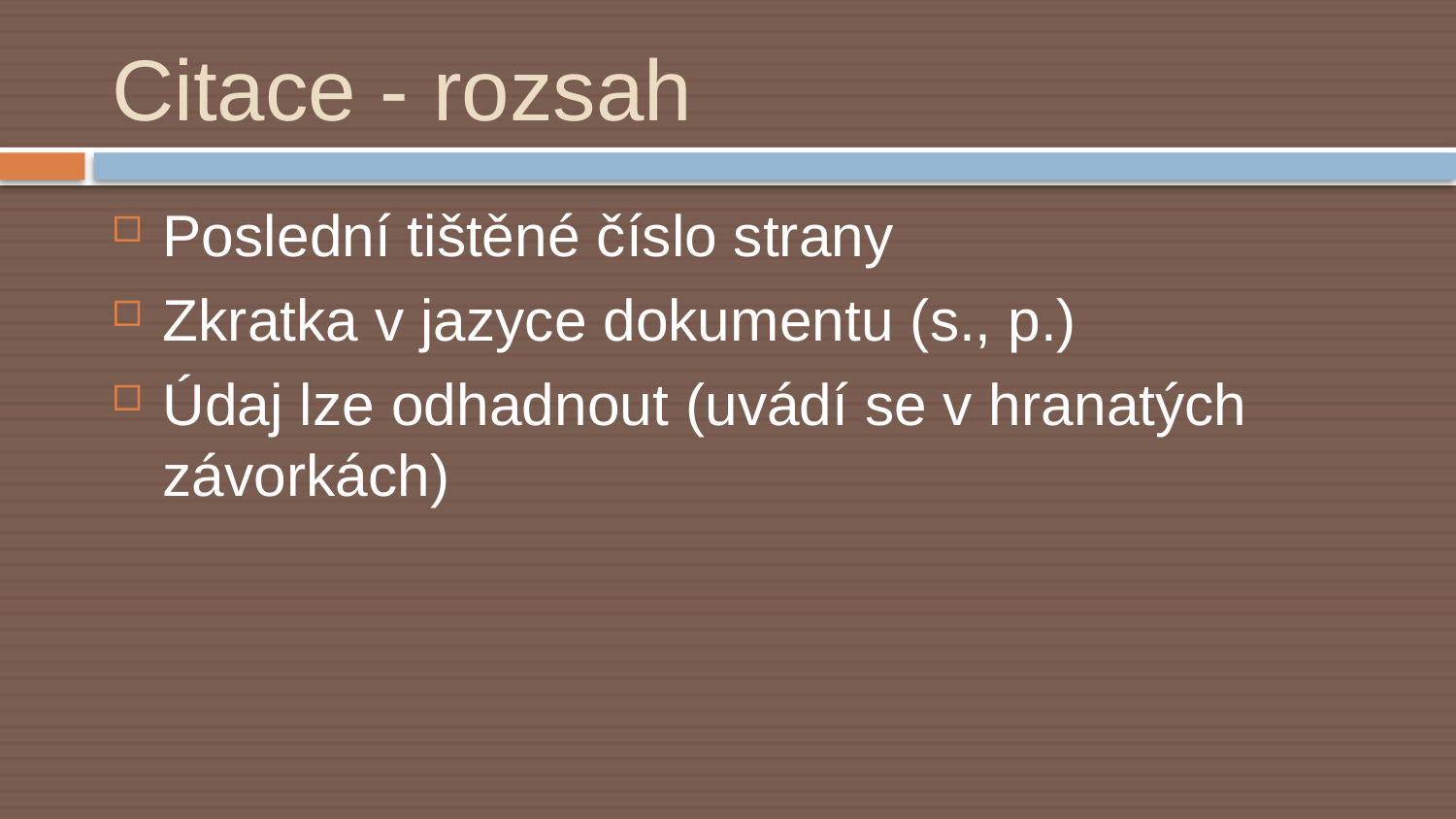

# Citace - rozsah
Poslední tištěné číslo strany
Zkratka v jazyce dokumentu (s., p.)
Údaj lze odhadnout (uvádí se v hranatých závorkách)